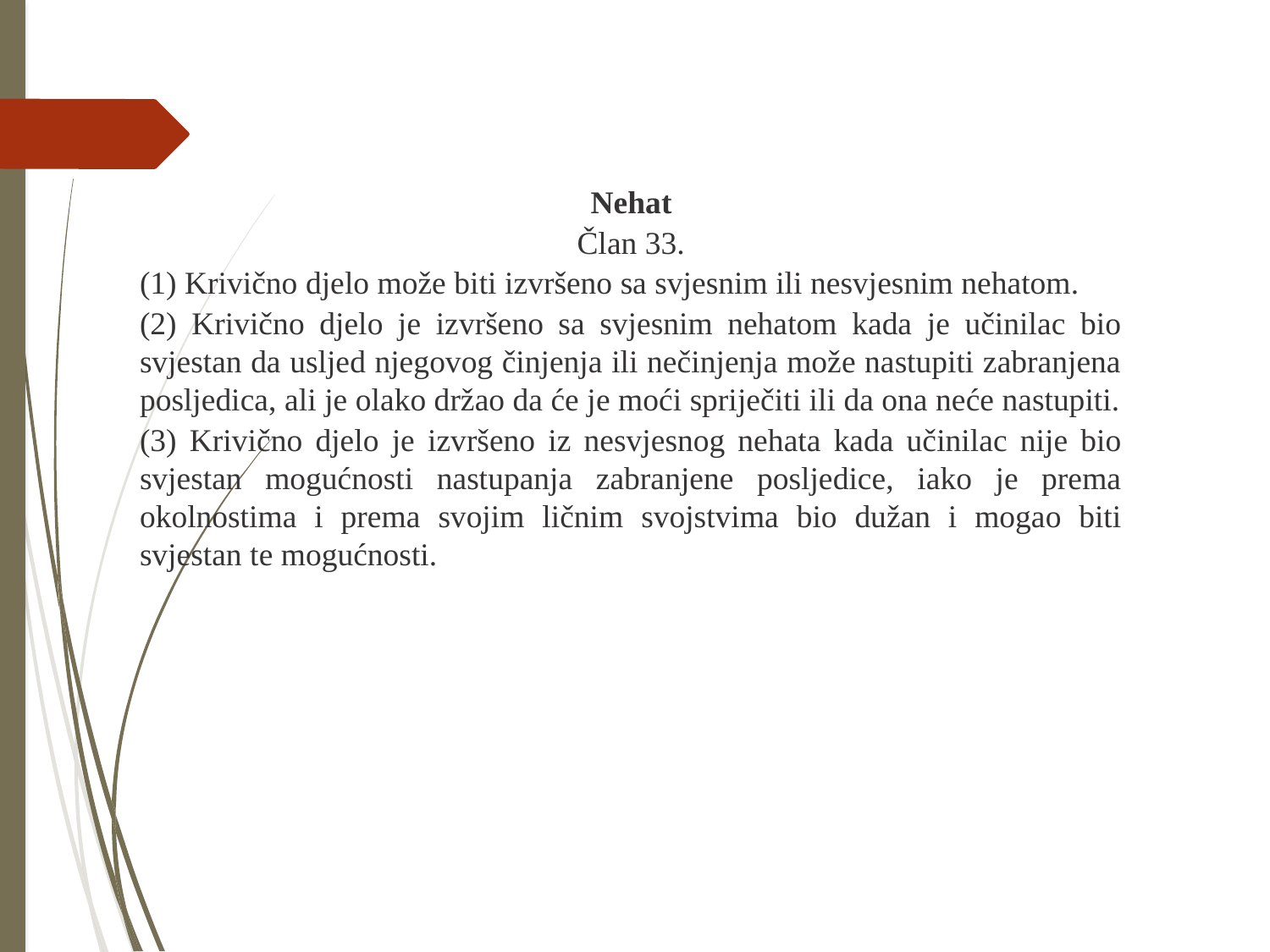

Nehat
Član 33.
(1) Krivično djelo može biti izvršeno sa svjesnim ili nesvjesnim nehatom.
(2) Krivično djelo je izvršeno sa svjesnim nehatom kada je učinilac bio svjestan da usljed njegovog činjenja ili nečinjenja može nastupiti zabranjena posljedica, ali je olako držao da će je moći spriječiti ili da ona neće nastupiti.
(3) Krivično djelo je izvršeno iz nesvjesnog nehata kada učinilac nije bio svjestan mogućnosti nastupanja zabranjene posljedice, iako je prema okolnostima i prema svojim ličnim svojstvima bio dužan i mogao biti svjestan te mogućnosti.